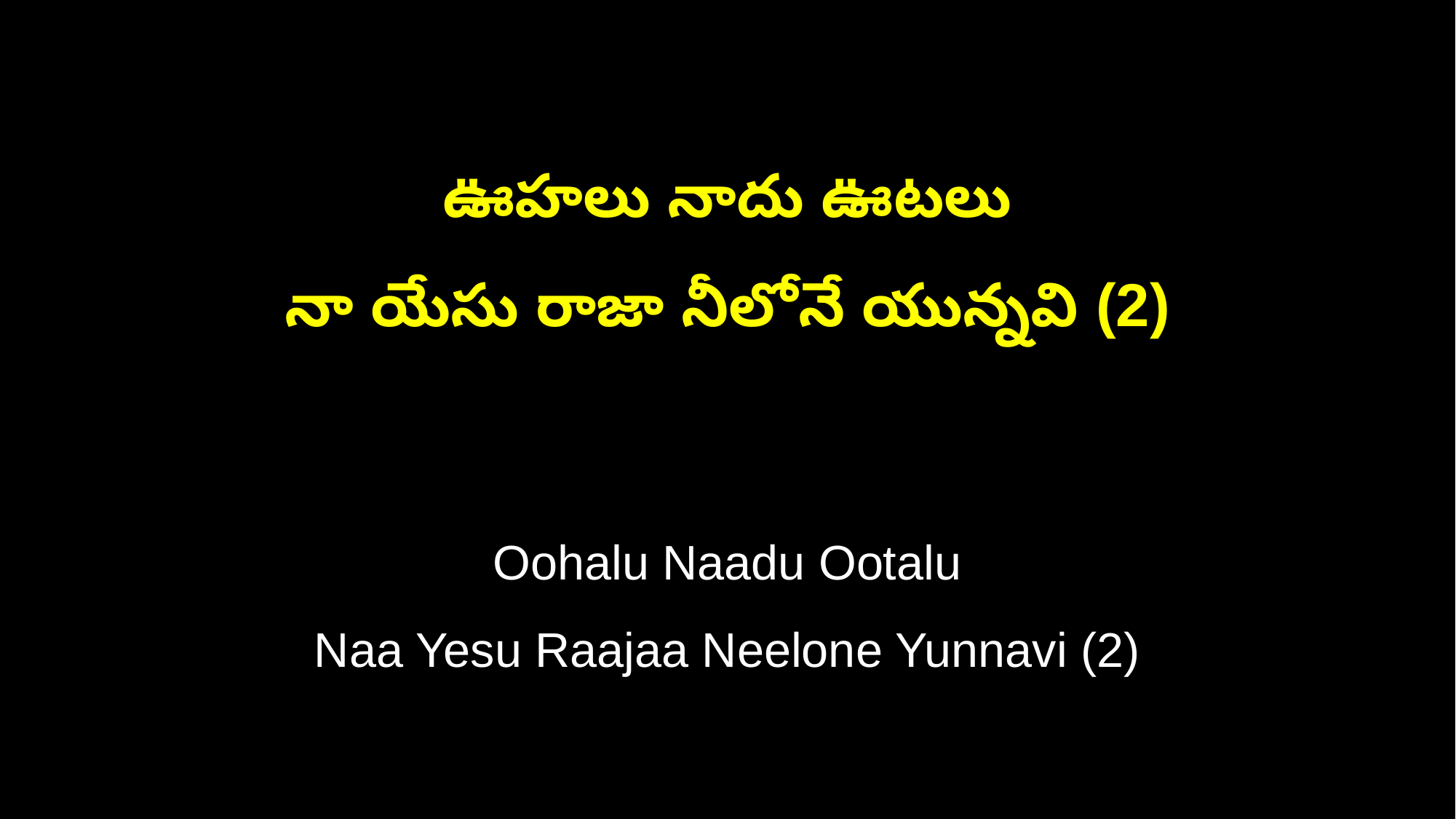

ఊహలు నాదు ఊటలు
నా యేసు రాజా నీలోనే యున్నవి (2)
Oohalu Naadu Ootalu
Naa Yesu Raajaa Neelone Yunnavi (2)